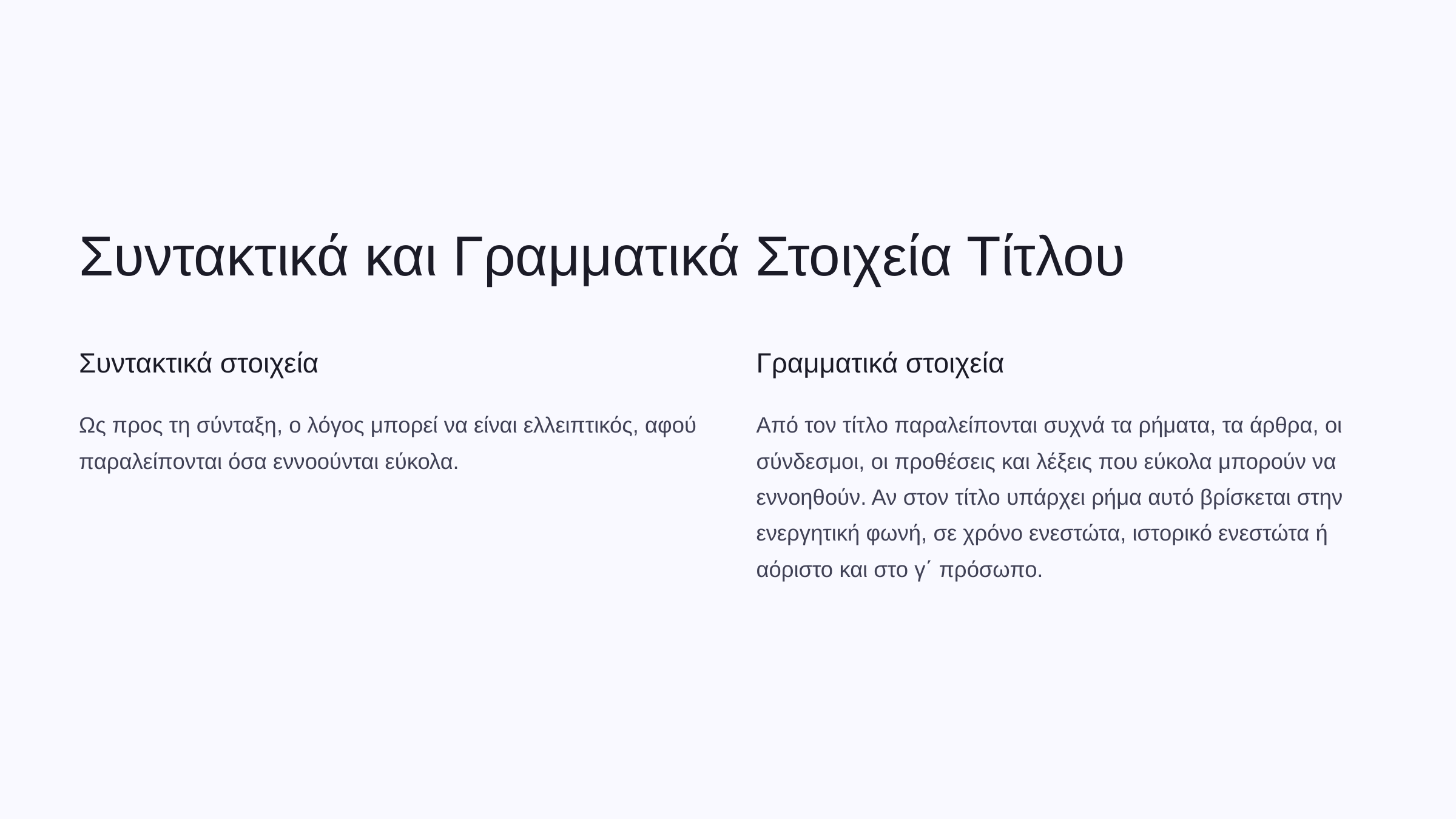

Συντακτικά και Γραμματικά Στοιχεία Τίτλου
Συντακτικά στοιχεία
Γραμματικά στοιχεία
Ως προς τη σύνταξη, ο λόγος μπορεί να είναι ελλειπτικός, αφού παραλείπονται όσα εννοούνται εύκολα.
Από τον τίτλο παραλείπονται συχνά τα ρήματα, τα άρθρα, οι σύνδεσμοι, οι προθέσεις και λέξεις που εύκολα μπορούν να εννοηθούν. Αν στον τίτλο υπάρχει ρήμα αυτό βρίσκεται στην ενεργητική φωνή, σε χρόνο ενεστώτα, ιστορικό ενεστώτα ή αόριστο και στο γ΄ πρόσωπο.